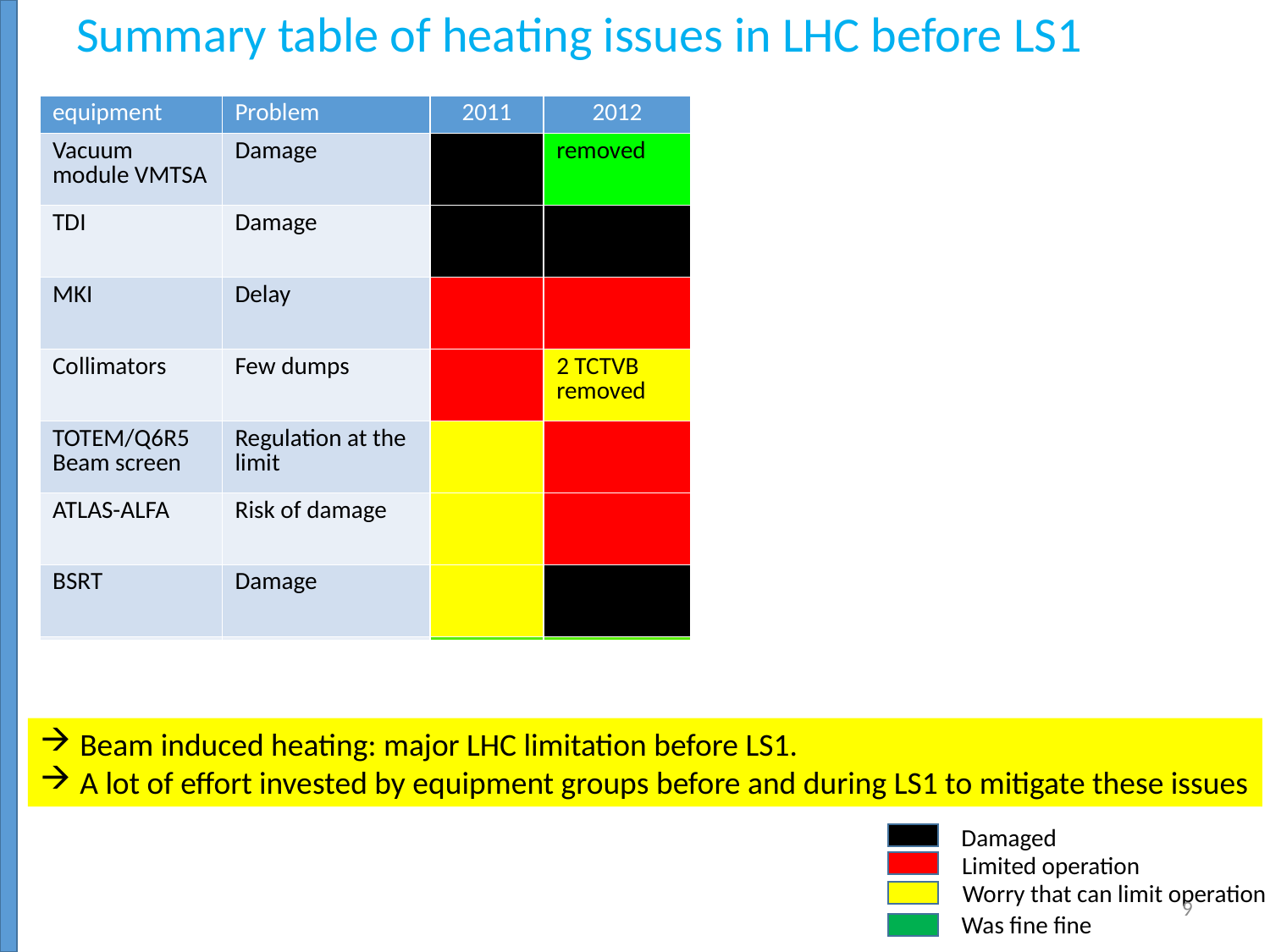

# Summary table of heating issues in LHC before LS1

| equipment | Problem | 2011 | 2012 | 2015 | 2016 |
| --- | --- | --- | --- | --- | --- |
| Vacuum module VMTSA | Damage |  | removed |  |  |
| TDI | Damage |  |  | Beam screen reinforced, copper coating on the jaw | New design should solve problems |
| MKI | Delay |  |  | Beam screen upgrade and non conformity solved |  |
| Collimators | Few dumps |  | 2 TCTVB removed | Non conformity solved. TCTVB removed |  |
| TOTEM/Q6R5 Beam screen | Regulation at the limit |  |  | Valve upgrade + new TOTEM design |  |
| ATLAS-ALFA | Risk of damage |  |  | New design + cooling |  |
| BSRT | Damage |  |  | New design + cooling |  |
| BGI | vacuum increase |  |  | To be followed up | To be followed up |

Beam induced heating: major LHC limitation before LS1.
A lot of effort invested by equipment groups before and during LS1 to mitigate these issues
Damaged

Limited operation

Worry that can limit operation

9
Was fine fine